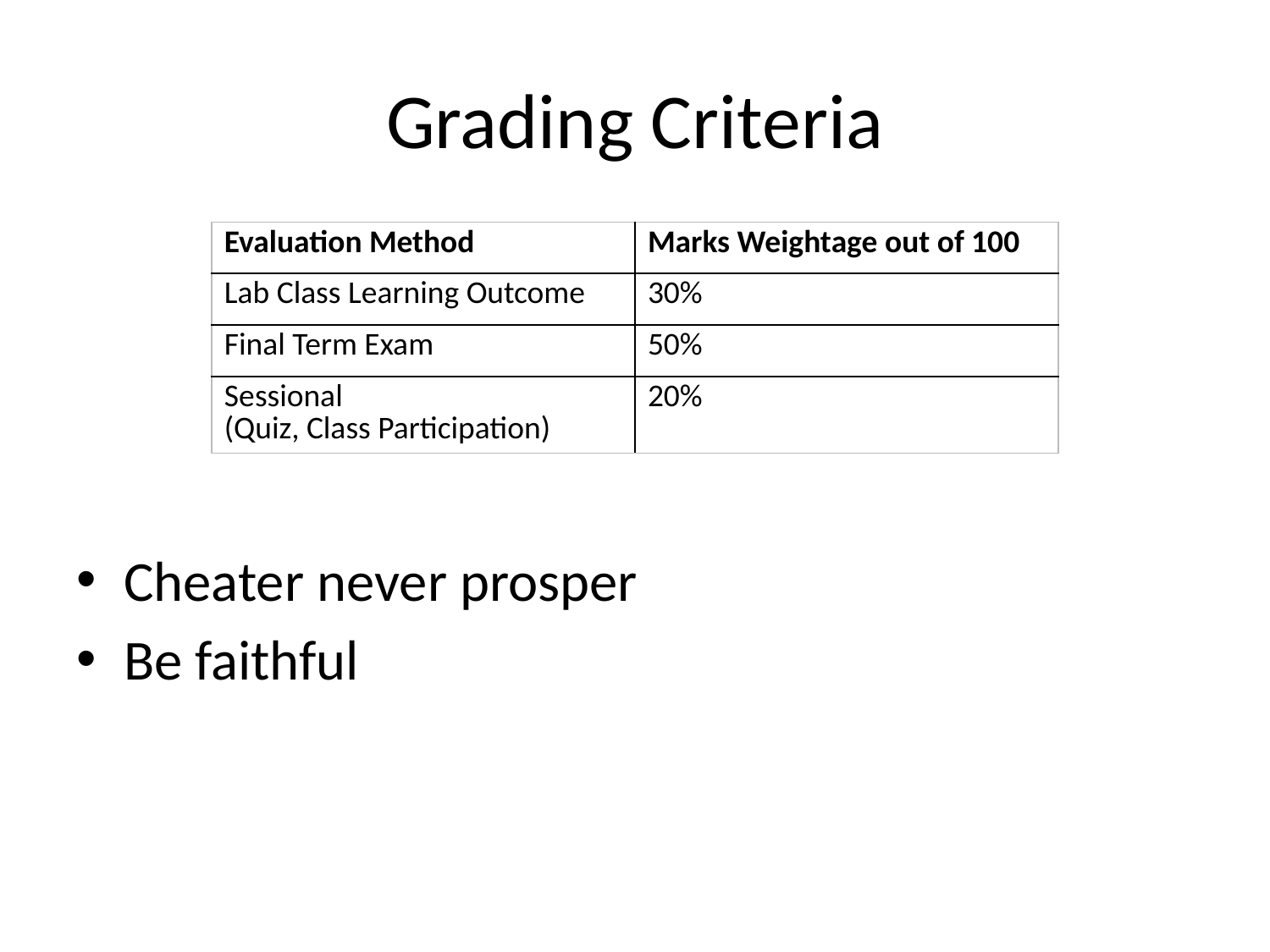

# Grading Criteria

Cheater never prosper
Be faithful

| Evaluation Method | Marks Weightage out of 100 |
| --- | --- |
| Lab Class Learning Outcome | 30% |
| Final Term Exam | 50% |
| Sessional (Quiz, Class Participation) | 20% |